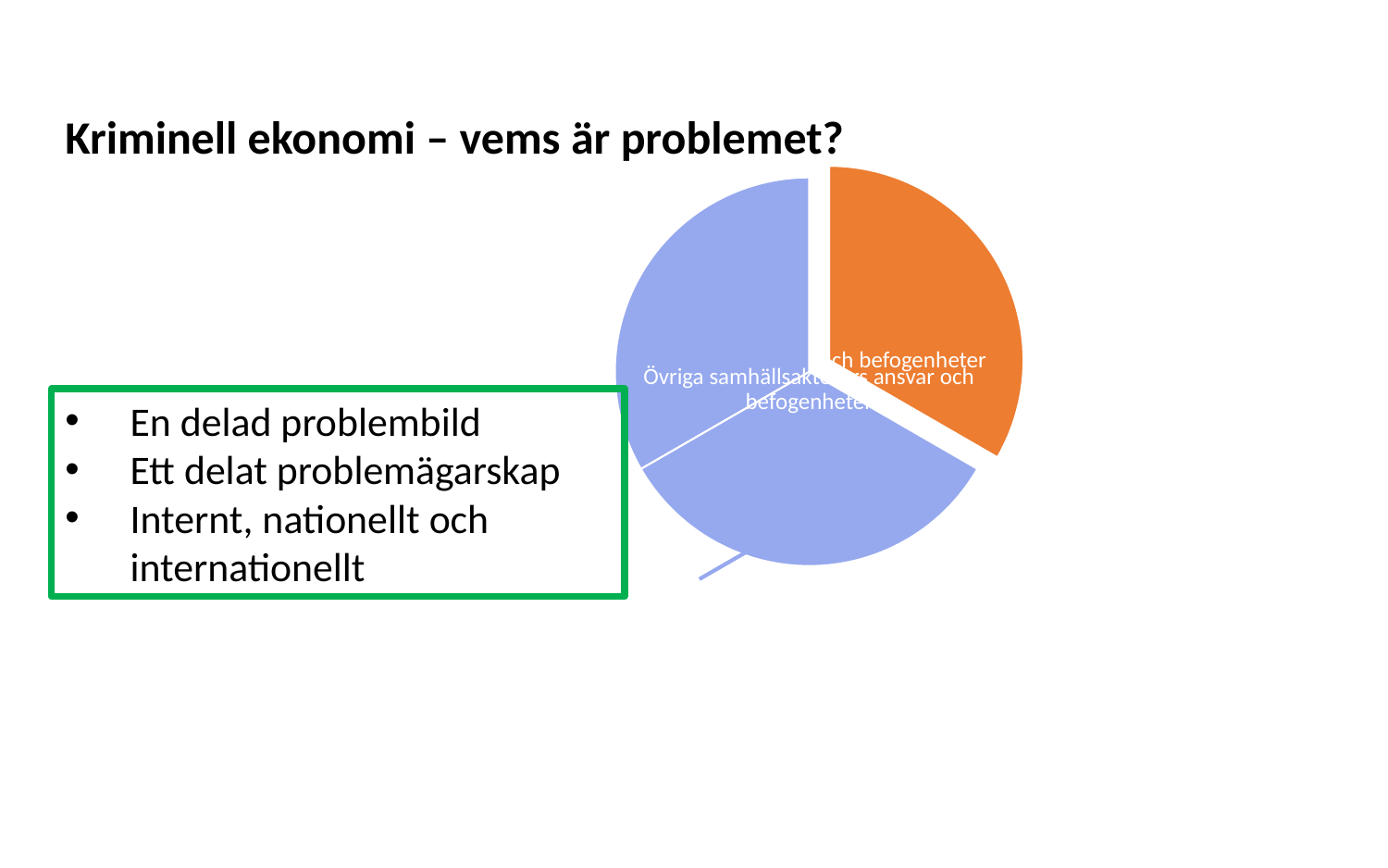

Kriminell ekonomi – vems är problemet?
Polisens ansvar och befogenheter

Övriga samhällsaktörers ansvar och befogenheter
En delad problembild
Ett delat problemägarskap
Internt, nationellt och internationellt